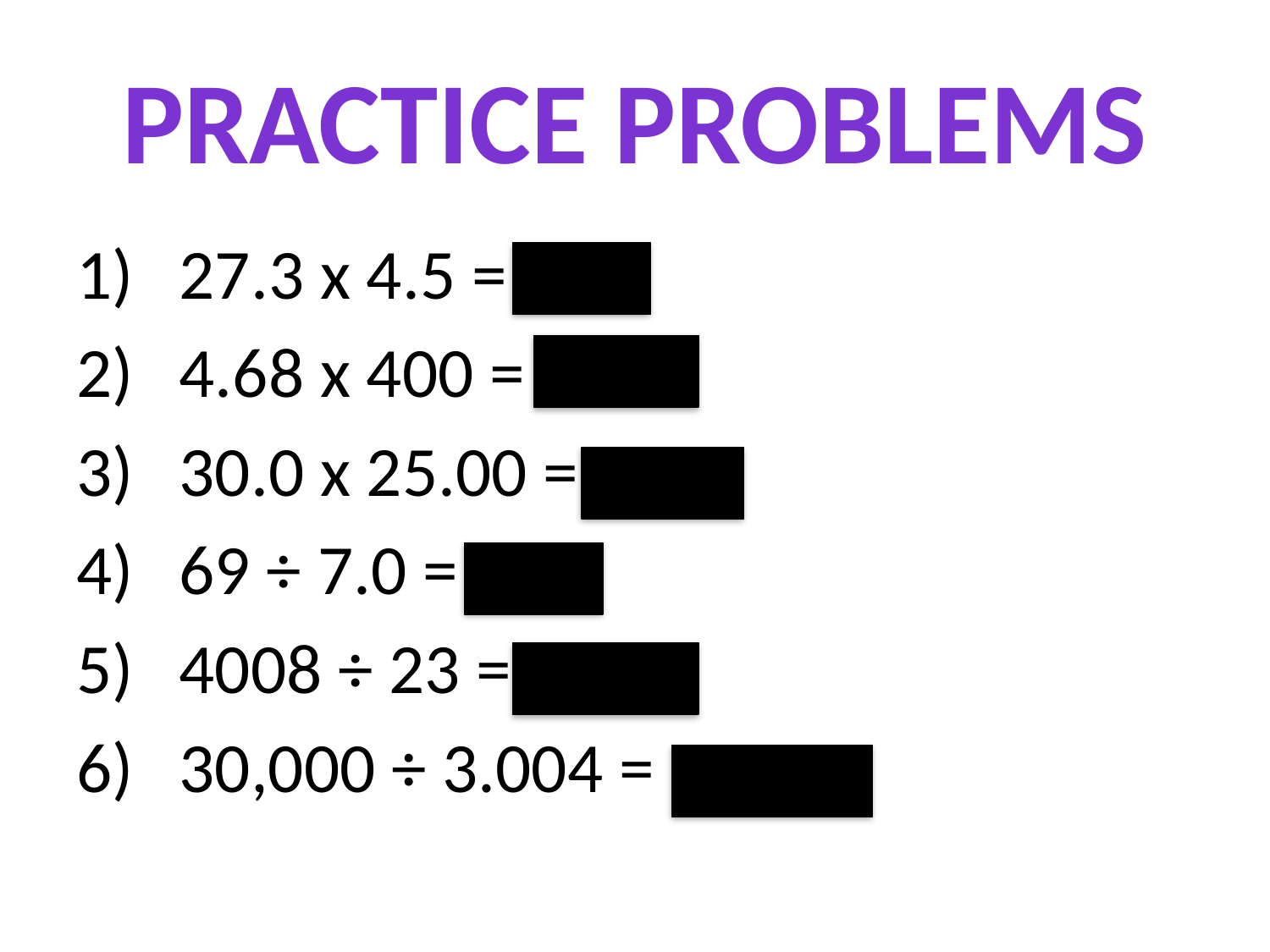

# Practice Problems
27.3 x 4.5 = 120
4.68 x 400 = 2000
30.0 x 25.00 = 750.
69 ÷ 7.0 = 9.9
4008 ÷ 23 = 1300
30,000 ÷ 3.004 = 10,000